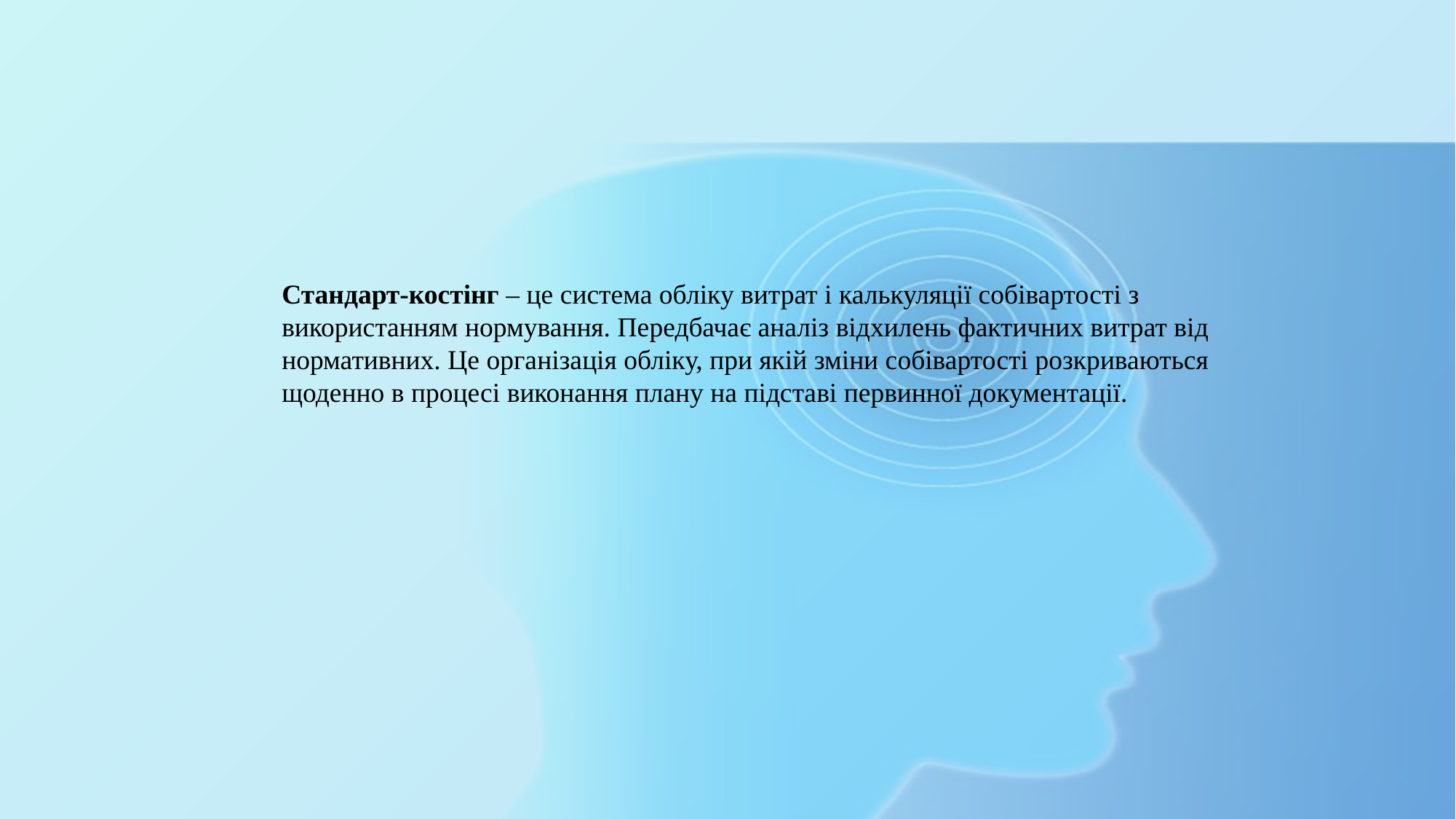

Стандарт-костінг – це система обліку витрат і калькуляції собівартості з використанням нормування. Передбачає аналіз відхилень фактичних витрат від нормативних. Це організація обліку, при якій зміни собівартості розкриваються щоденно в процесі виконання плану на підставі первинної документації.